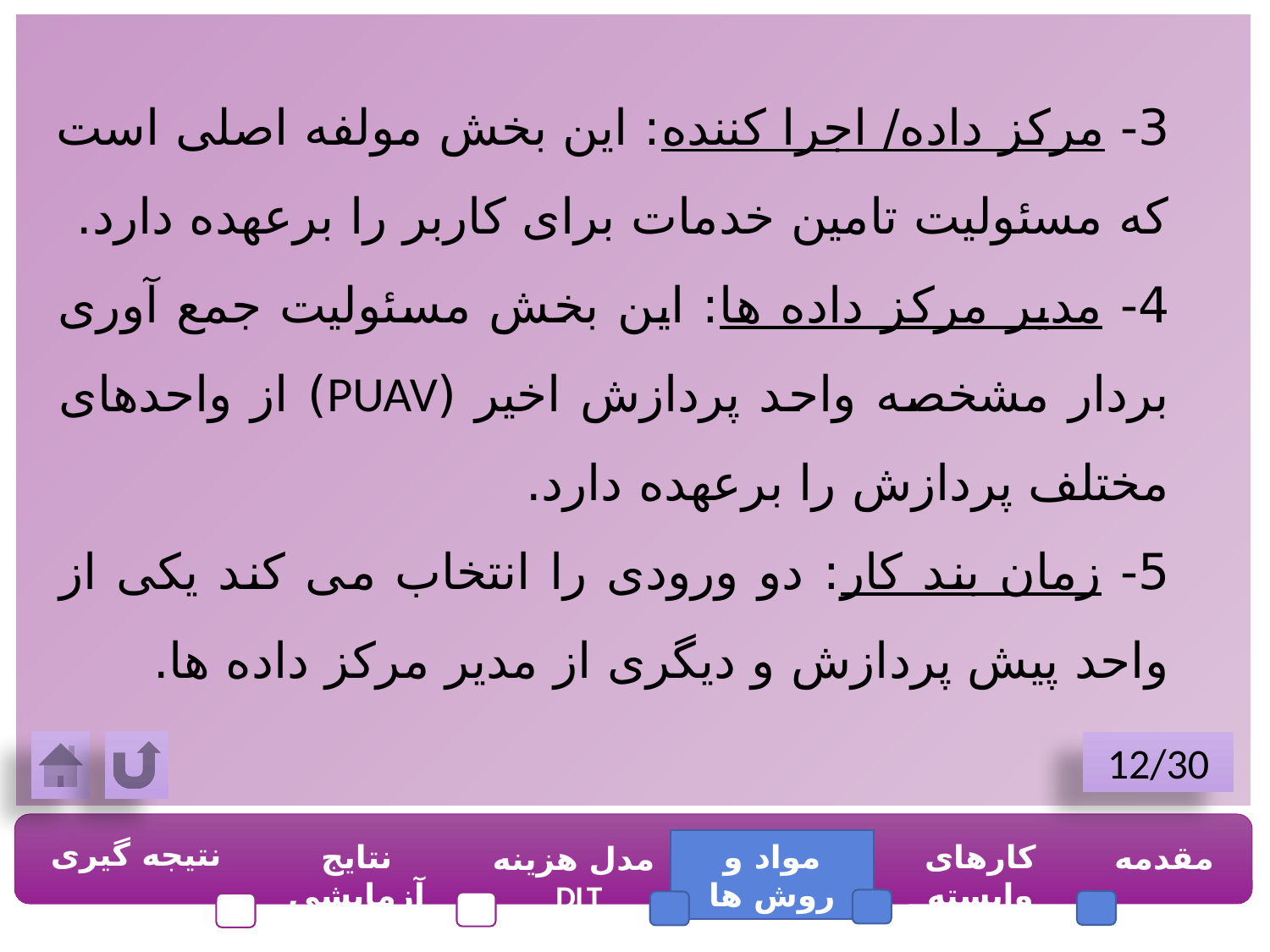

3- مرکز داده/ اجرا کننده: این بخش مولفه اصلی است که مسئولیت تامین خدمات برای کاربر را برعهده دارد.
4- مدیر مرکز داده ها: این بخش مسئولیت جمع آوری بردار مشخصه واحد پردازش اخیر (PUAV) از واحدهای مختلف پردازش را برعهده دارد.
5- زمان بند کار: دو ورودی را انتخاب می کند یکی از واحد پیش پردازش و دیگری از مدیر مرکز داده ها.

12/30

نتیجه گیری
نتایج آزمایشی
مواد و روش ها
کارهای وابسته
مقدمه
مدل هزینه DLT